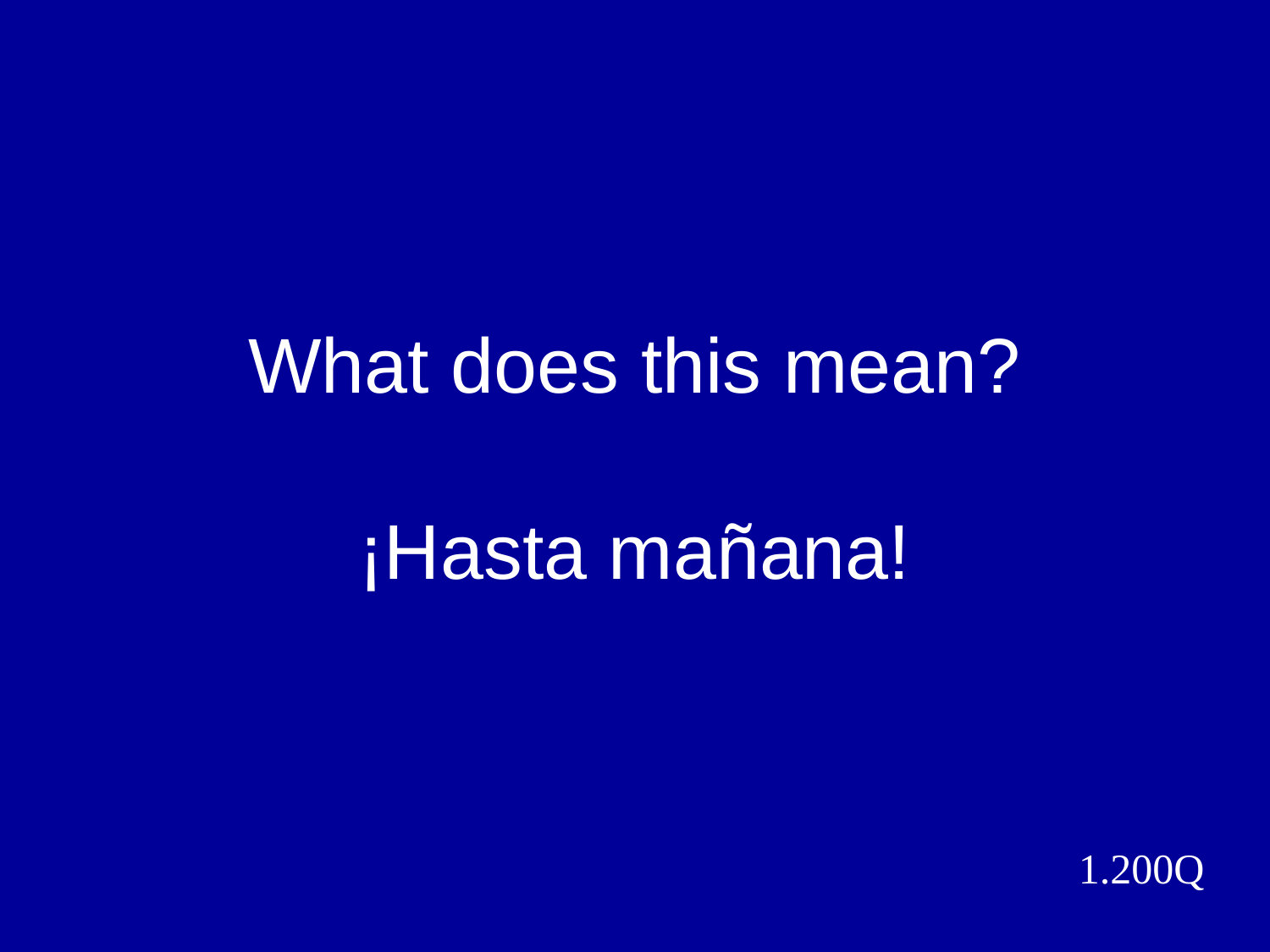

# What does this mean? ¡Hasta mañana!
1.200Q